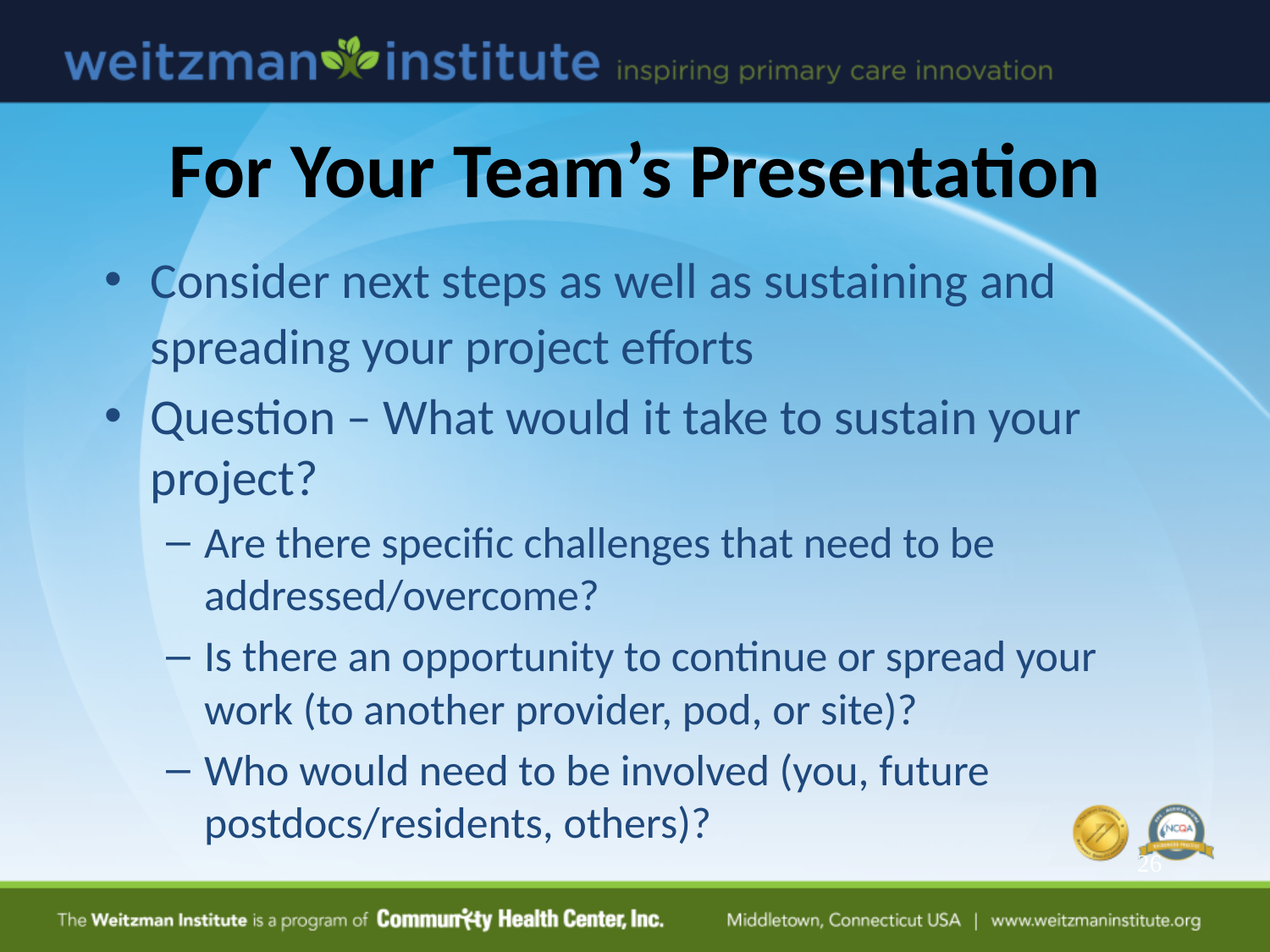

# For Your Team’s Presentation
Consider next steps as well as sustaining and spreading your project efforts
Question – What would it take to sustain your project?
Are there specific challenges that need to be addressed/overcome?
Is there an opportunity to continue or spread your work (to another provider, pod, or site)?
Who would need to be involved (you, future postdocs/residents, others)?
26